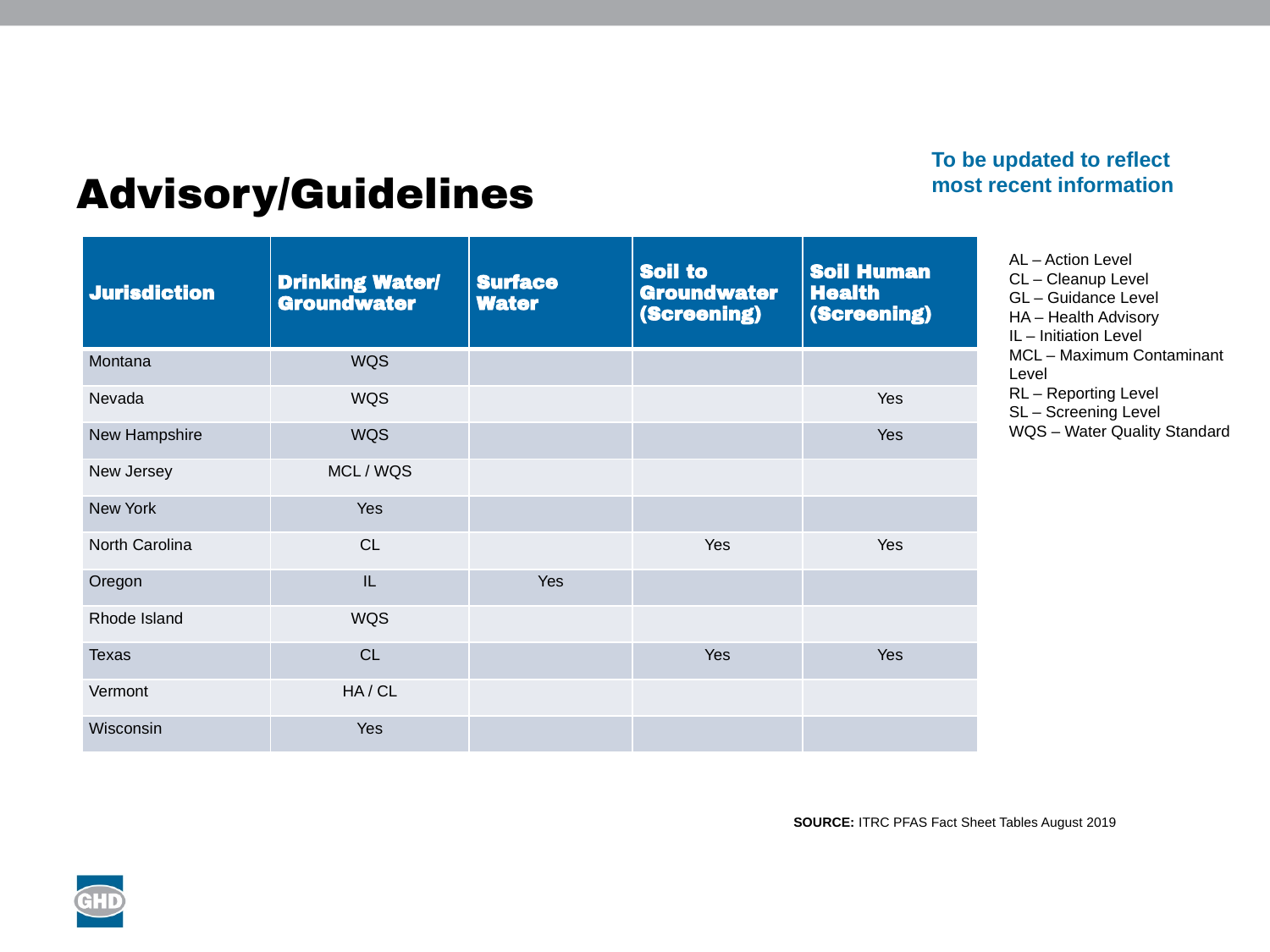

To be updated to reflect most recent information
# Advisory/Guidelines
| Jurisdiction | Drinking Water/ Groundwater | Surface Water | Soil to Groundwater (Screening) | Soil Human Health (Screening) |
| --- | --- | --- | --- | --- |
| Montana | WQS |  |  |  |
| Nevada | WQS |  |  | Yes |
| New Hampshire | WQS |  |  | Yes |
| New Jersey | MCL / WQS |  |  |  |
| New York | Yes |  |  |  |
| North Carolina | CL |  | Yes | Yes |
| Oregon | IL | Yes |  |  |
| Rhode Island | WQS |  |  |  |
| Texas | CL |  | Yes | Yes |
| Vermont | HA / CL |  |  |  |
| Wisconsin | Yes |  |  |  |
AL – Action Level
CL – Cleanup Level
GL – Guidance Level
HA – Health Advisory
IL – Initiation Level
MCL – Maximum Contaminant Level
RL – Reporting Level
SL – Screening Level
WQS – Water Quality Standard
SOURCE: ITRC PFAS Fact Sheet Tables August 2019